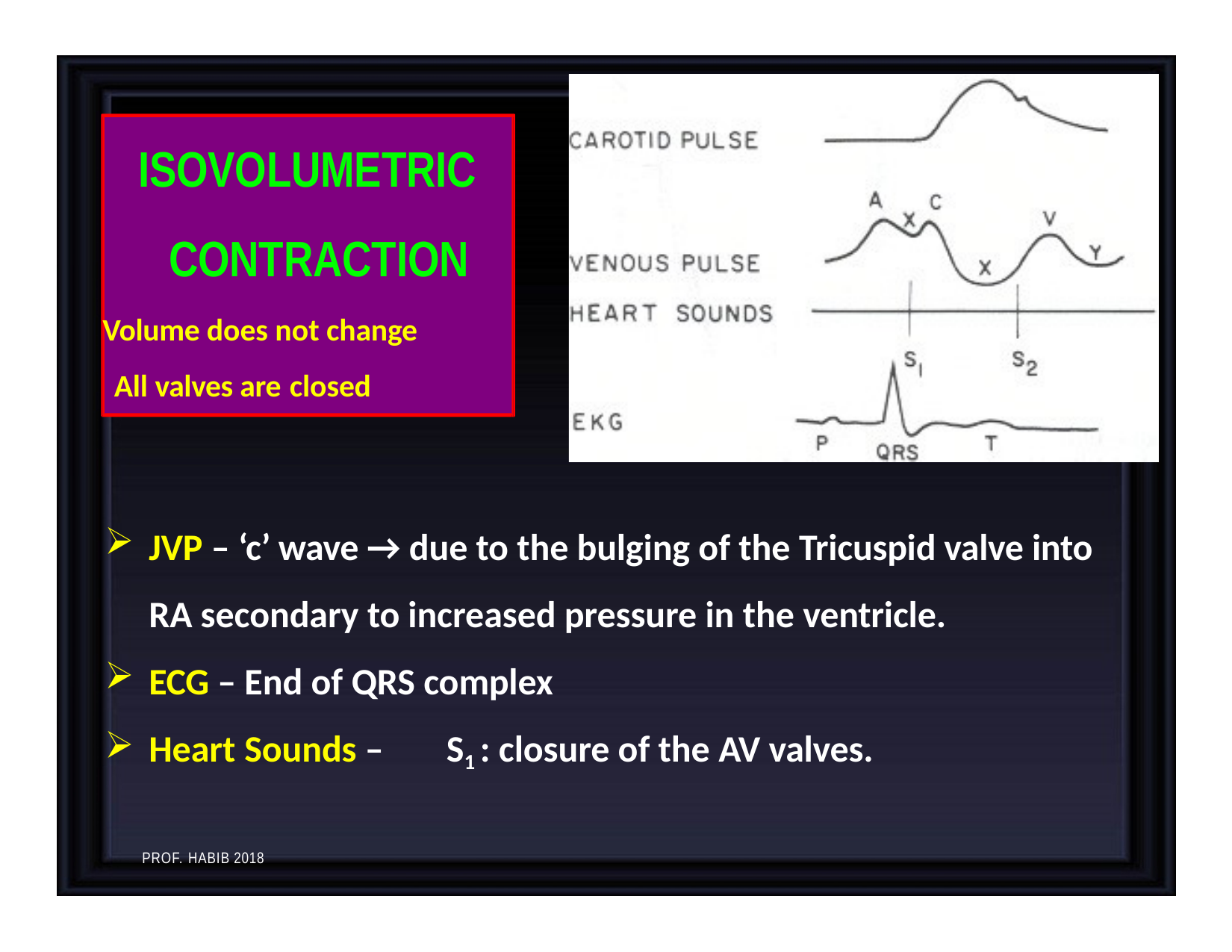

# ISOVOLUMETRIC  CONTRACTION
Volume does not change  All valves are closed

JVP – ‘c’ wave → due to the bulging of the Tricuspid valve into  RA secondary to increased pressure in the ventricle.
ECG – End of QRS complex
Heart Sounds –	S1 : closure of the AV valves.
PROF. HABIB 2018